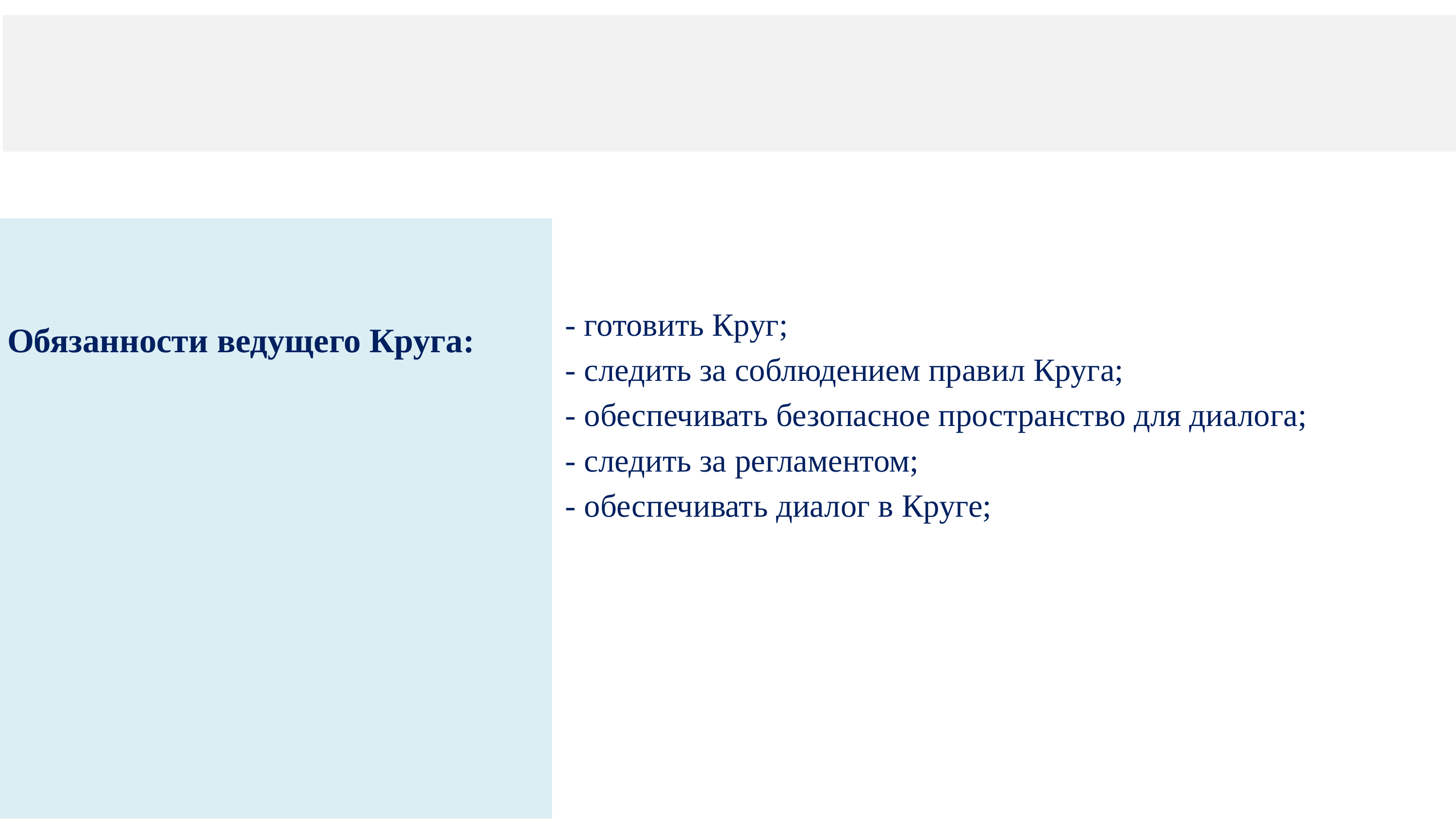

#

- готовить Круг;
- следить за соблюдением правил Круга;
- обеспечивать безопасное пространство для диалога;
- следить за регламентом;
- обеспечивать диалог в Круге;

Обязанности ведущего Круга: